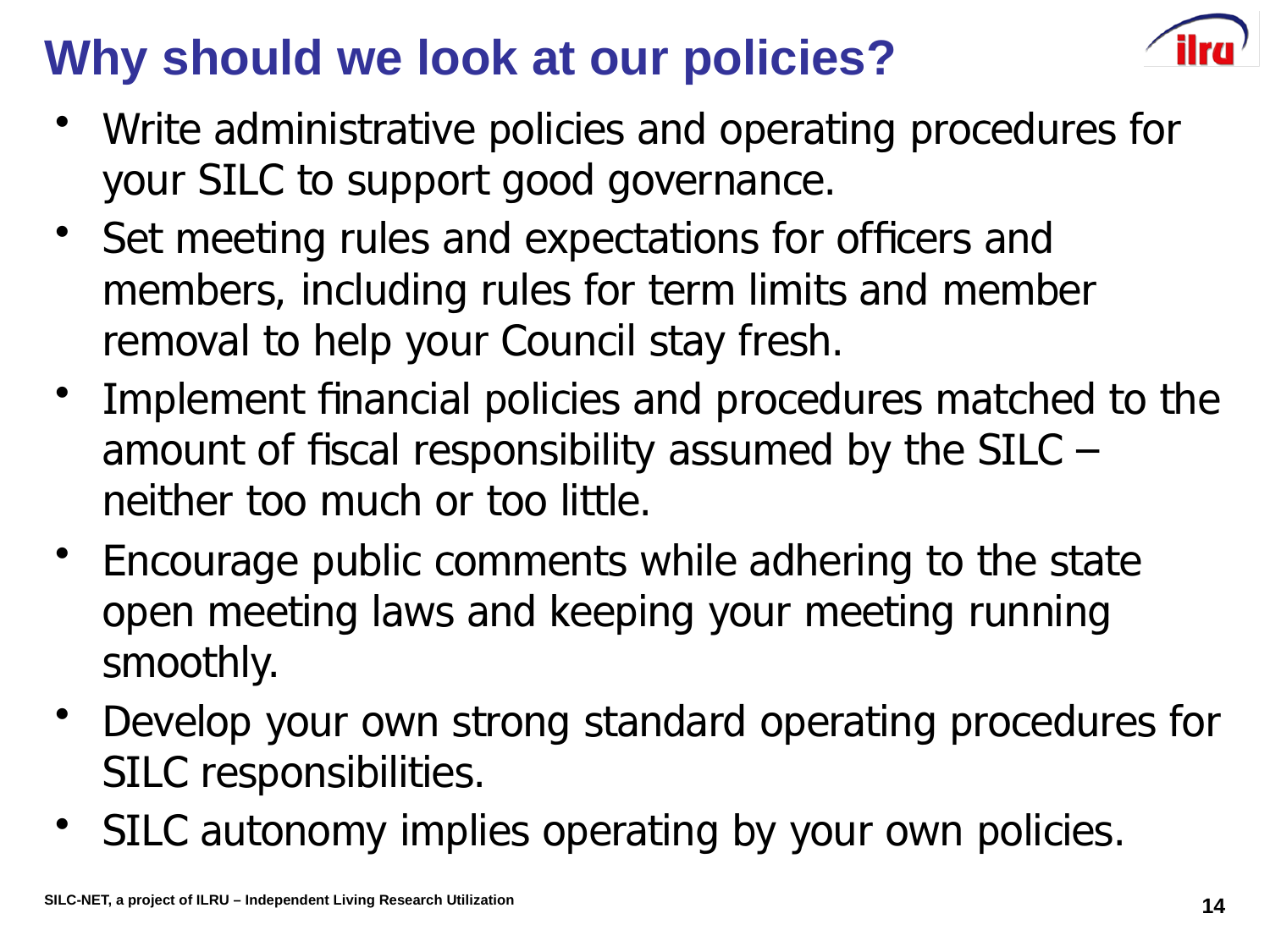

# Why should we look at our policies?
Write administrative policies and operating procedures for your SILC to support good governance.
Set meeting rules and expectations for officers and members, including rules for term limits and member removal to help your Council stay fresh.
Implement financial policies and procedures matched to the amount of fiscal responsibility assumed by the SILC – neither too much or too little.
Encourage public comments while adhering to the state open meeting laws and keeping your meeting running smoothly.
Develop your own strong standard operating procedures for SILC responsibilities.
SILC autonomy implies operating by your own policies.

14